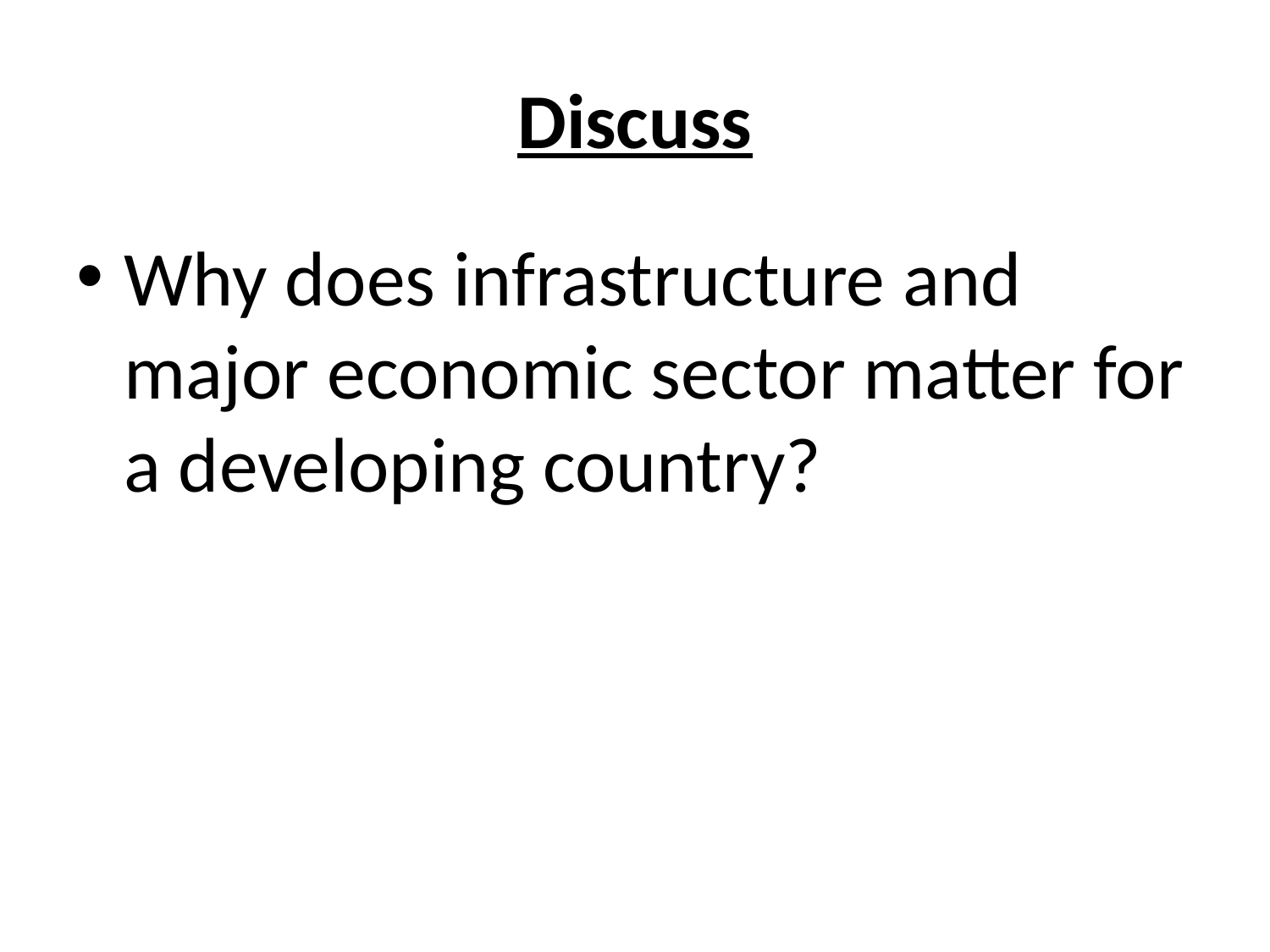

# Discuss
Why does infrastructure and major economic sector matter for a developing country?